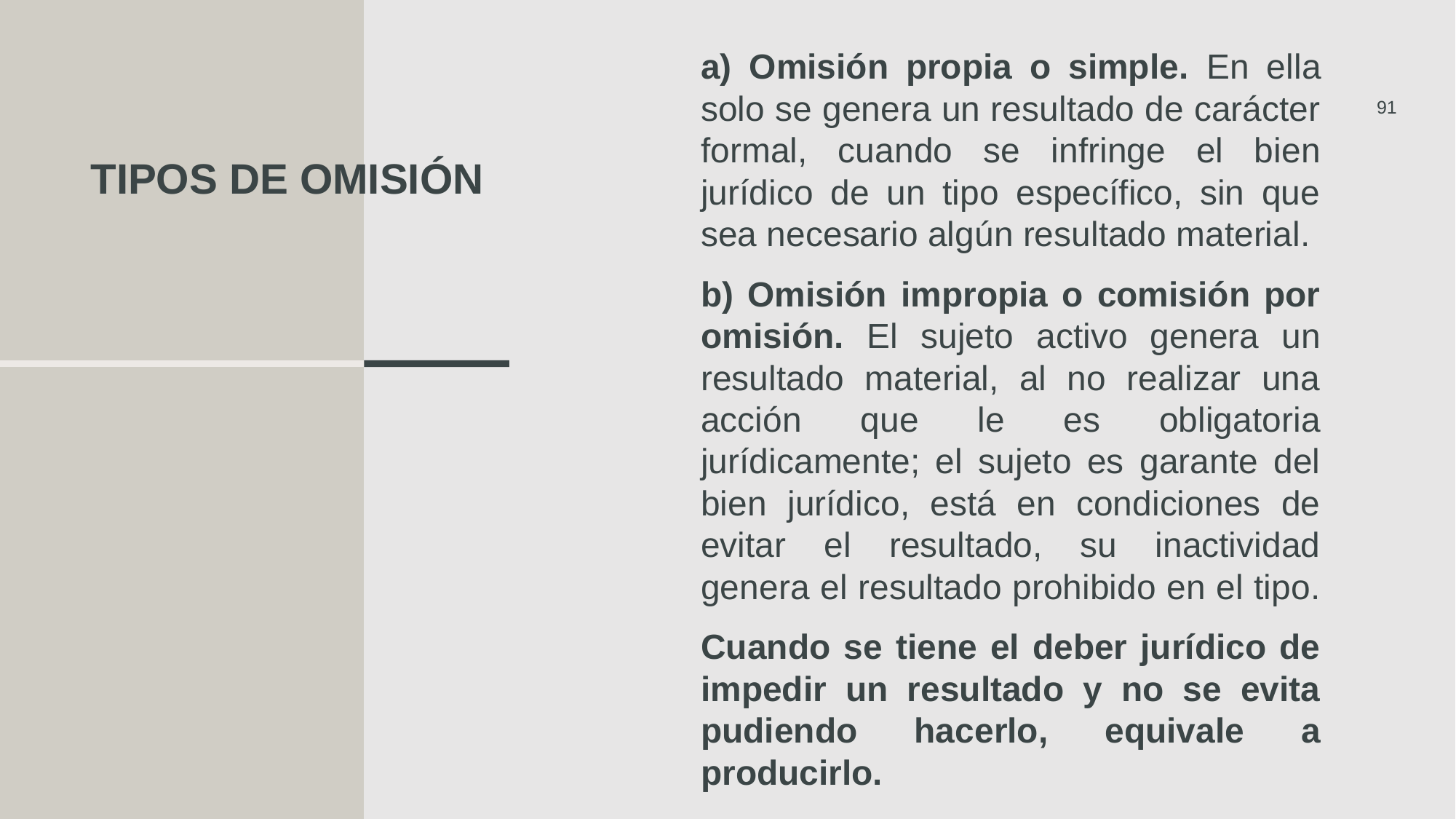

a) Omisión propia o simple. En ella solo se genera un resultado de carácter formal, cuando se infringe el bien jurídico de un tipo específico, sin que sea necesario algún resultado material.
b) Omisión impropia o comisión por omisión. El sujeto activo genera un resultado material, al no realizar una acción que le es obligatoria jurídicamente; el sujeto es garante del bien jurídico, está en condiciones de evitar el resultado, su inactividad genera el resultado prohibido en el tipo.
Cuando se tiene el deber jurídico de impedir un resultado y no se evita pudiendo hacerlo, equivale a producirlo.
91
# Tipos de omisión